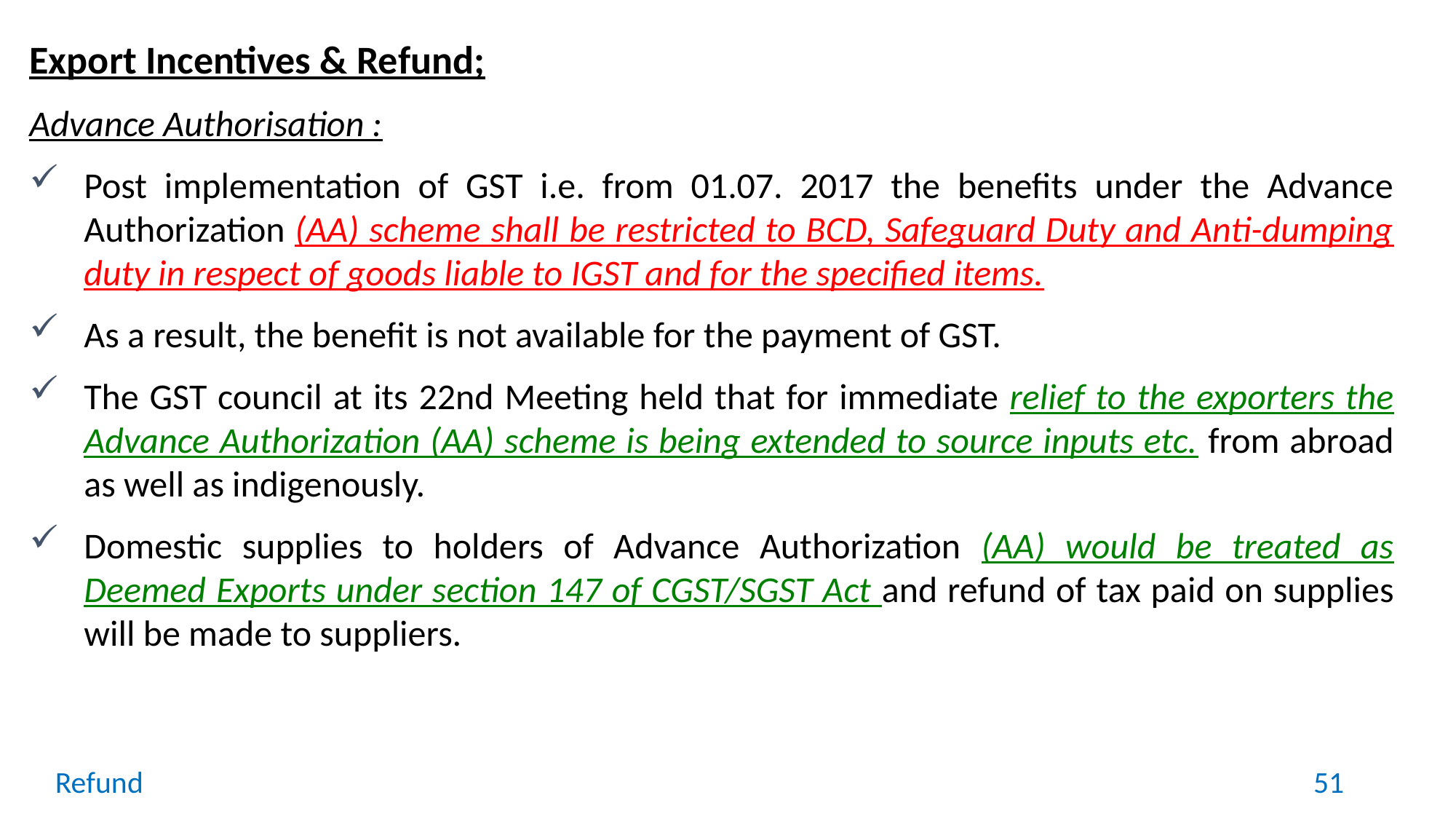

Export Incentives & Refund;
Advance Authorisation :
Post implementation of GST i.e. from 01.07. 2017 the benefits under the Advance Authorization (AA) scheme shall be restricted to BCD, Safeguard Duty and Anti-dumping duty in respect of goods liable to IGST and for the specified items.
As a result, the benefit is not available for the payment of GST.
The GST council at its 22nd Meeting held that for immediate relief to the exporters the Advance Authorization (AA) scheme is being extended to source inputs etc. from abroad as well as indigenously.
Domestic supplies to holders of Advance Authorization (AA) would be treated as Deemed Exports under section 147 of CGST/SGST Act and refund of tax paid on supplies will be made to suppliers.
Refund
51